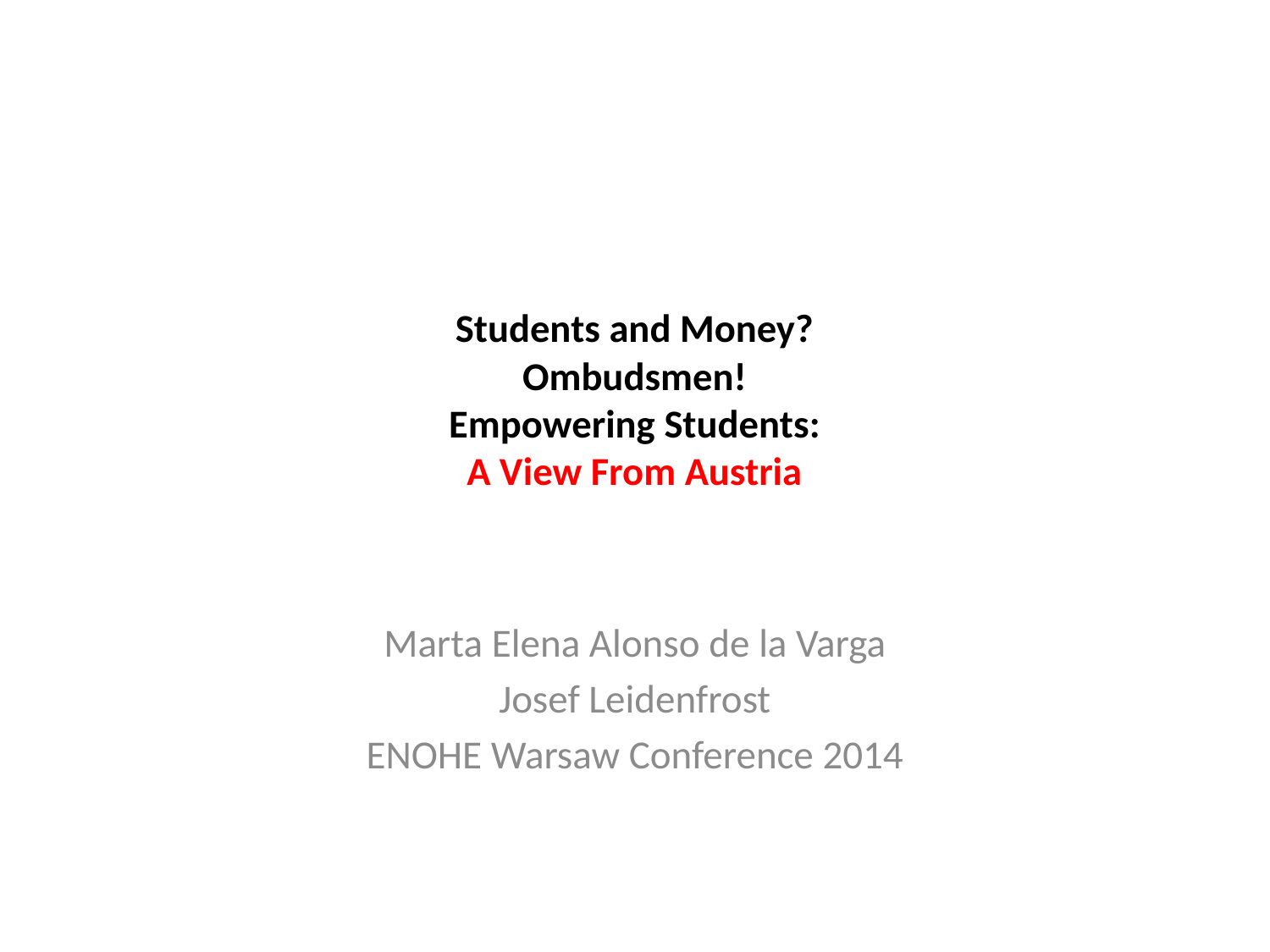

# Students and Money? Ombudsmen! Empowering Students: A View From Austria

Marta Elena Alonso de la Varga
Josef Leidenfrost
ENOHE Warsaw Conference 2014